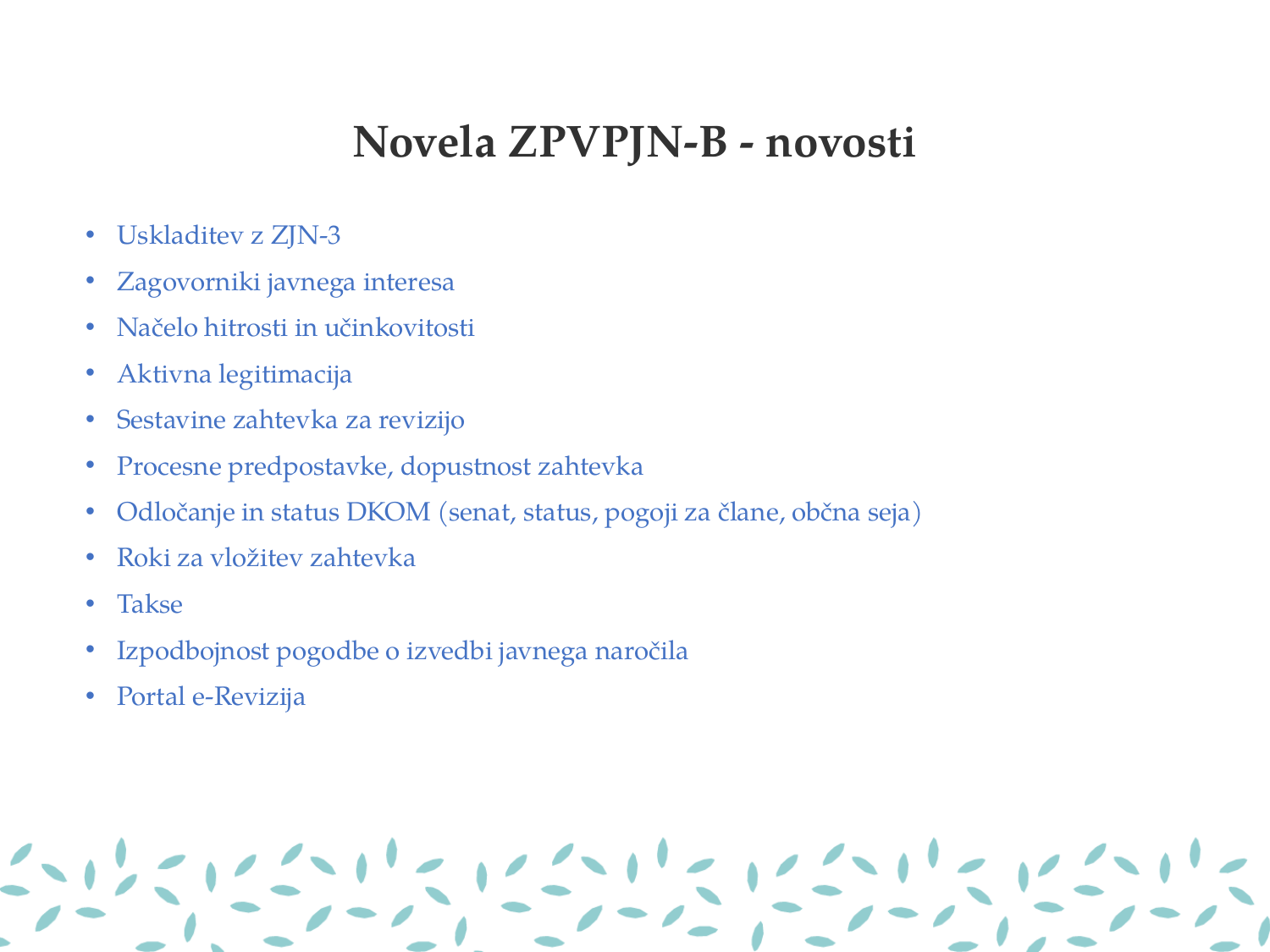

# Novela ZPVPJN-B - novosti
Uskladitev z ZJN-3
Zagovorniki javnega interesa
Načelo hitrosti in učinkovitosti
Aktivna legitimacija
Sestavine zahtevka za revizijo
Procesne predpostavke, dopustnost zahtevka
Odločanje in status DKOM (senat, status, pogoji za člane, občna seja)
Roki za vložitev zahtevka
Takse
Izpodbojnost pogodbe o izvedbi javnega naročila
Portal e-Revizija